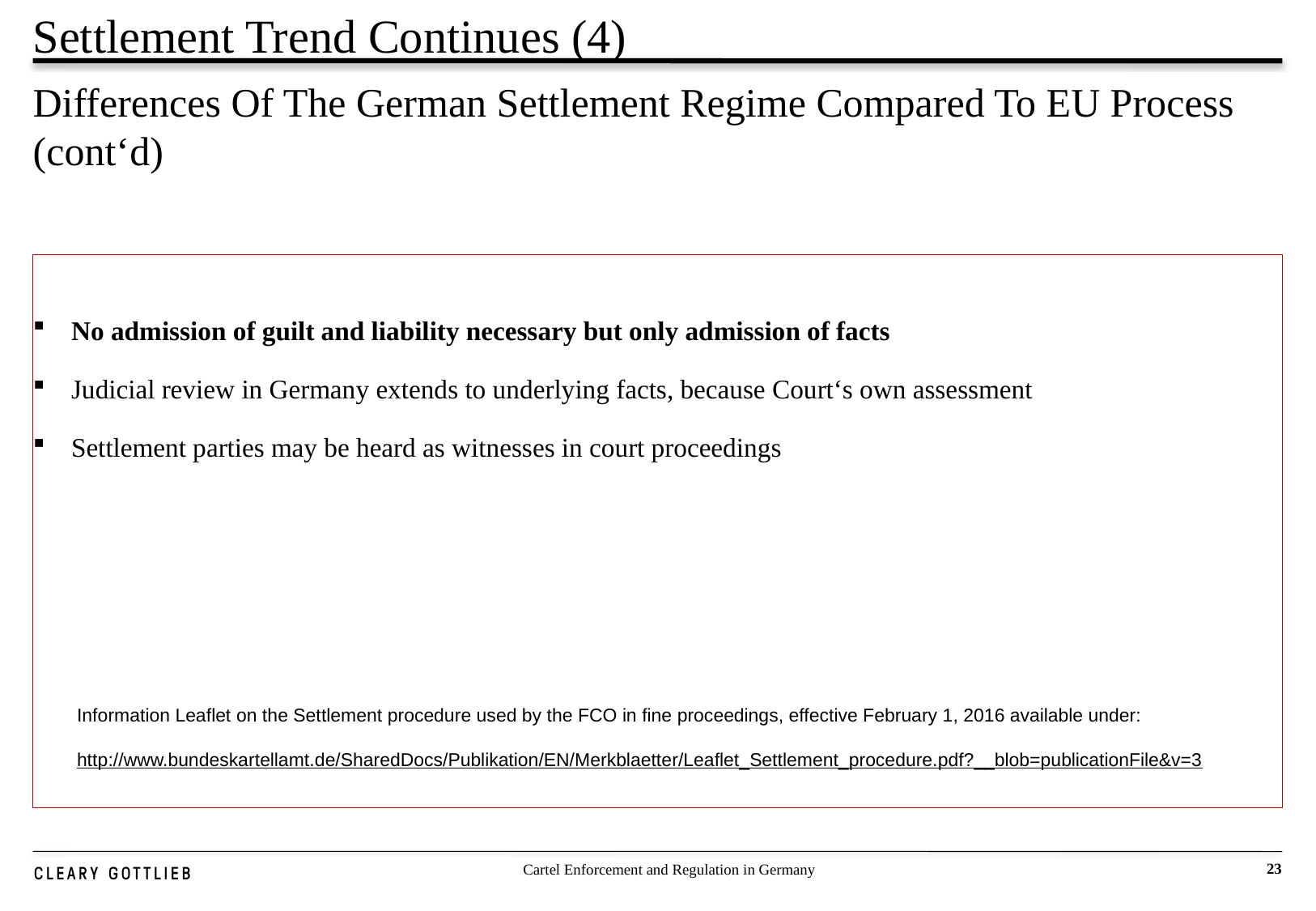

Settlement Trend Continues (4)
# Differences Of The German Settlement Regime Compared To EU Process (cont‘d)

No admission of guilt and liability necessary but only admission of facts
Judicial review in Germany extends to underlying facts, because Court‘s own assessment
Settlement parties may be heard as witnesses in court proceedings

Information Leaflet on the Settlement procedure used by the FCO in fine proceedings, effective February 1, 2016 available under:
http://www.bundeskartellamt.de/SharedDocs/Publikation/EN/Merkblaetter/Leaflet_Settlement_procedure.pdf?__blob=publicationFile&v=3

Cartel Enforcement and Regulation in Germany